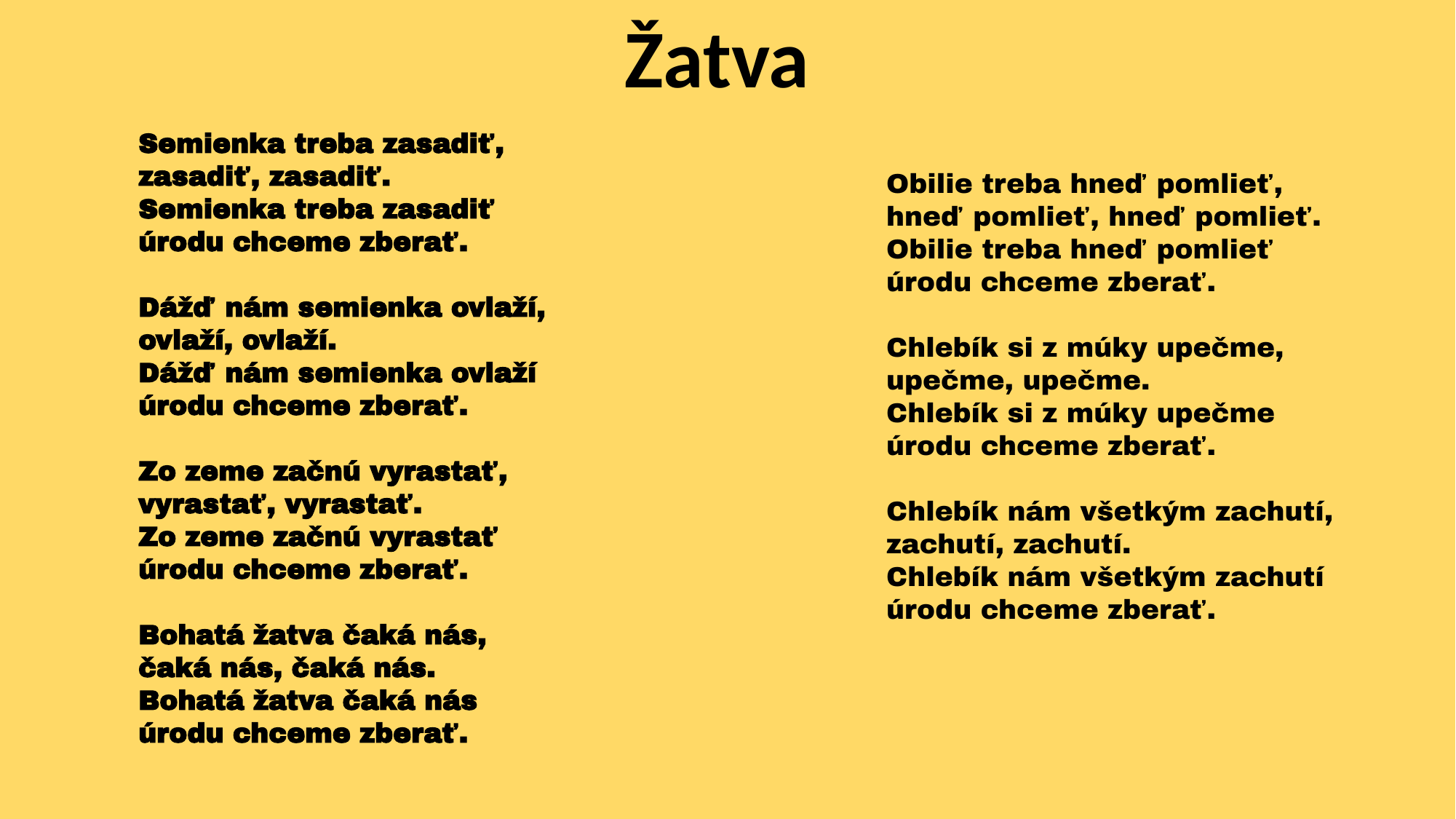

Žatva

Semienka treba zasadiť,
zasadiť, zasadiť.
Semienka treba zasadiť
úrodu chceme zberať.

Dážď nám semienka ovlaží,
ovlaží, ovlaží.
Dážď nám semienka ovlaží
úrodu chceme zberať.

Zo zeme začnú vyrastať,
vyrastať, vyrastať.
Zo zeme začnú vyrastať
úrodu chceme zberať.

Bohatá žatva čaká nás,
čaká nás, čaká nás.
Bohatá žatva čaká nás
úrodu chceme zberať.

Obilie treba hneď pomlieť,
hneď pomlieť, hneď pomlieť.
Obilie treba hneď pomlieť
úrodu chceme zberať.

Chlebík si z múky upečme,
upečme, upečme.
Chlebík si z múky upečme
úrodu chceme zberať.

Chlebík nám všetkým zachutí,
zachutí, zachutí.
Chlebík nám všetkým zachutí
úrodu chceme zberať.